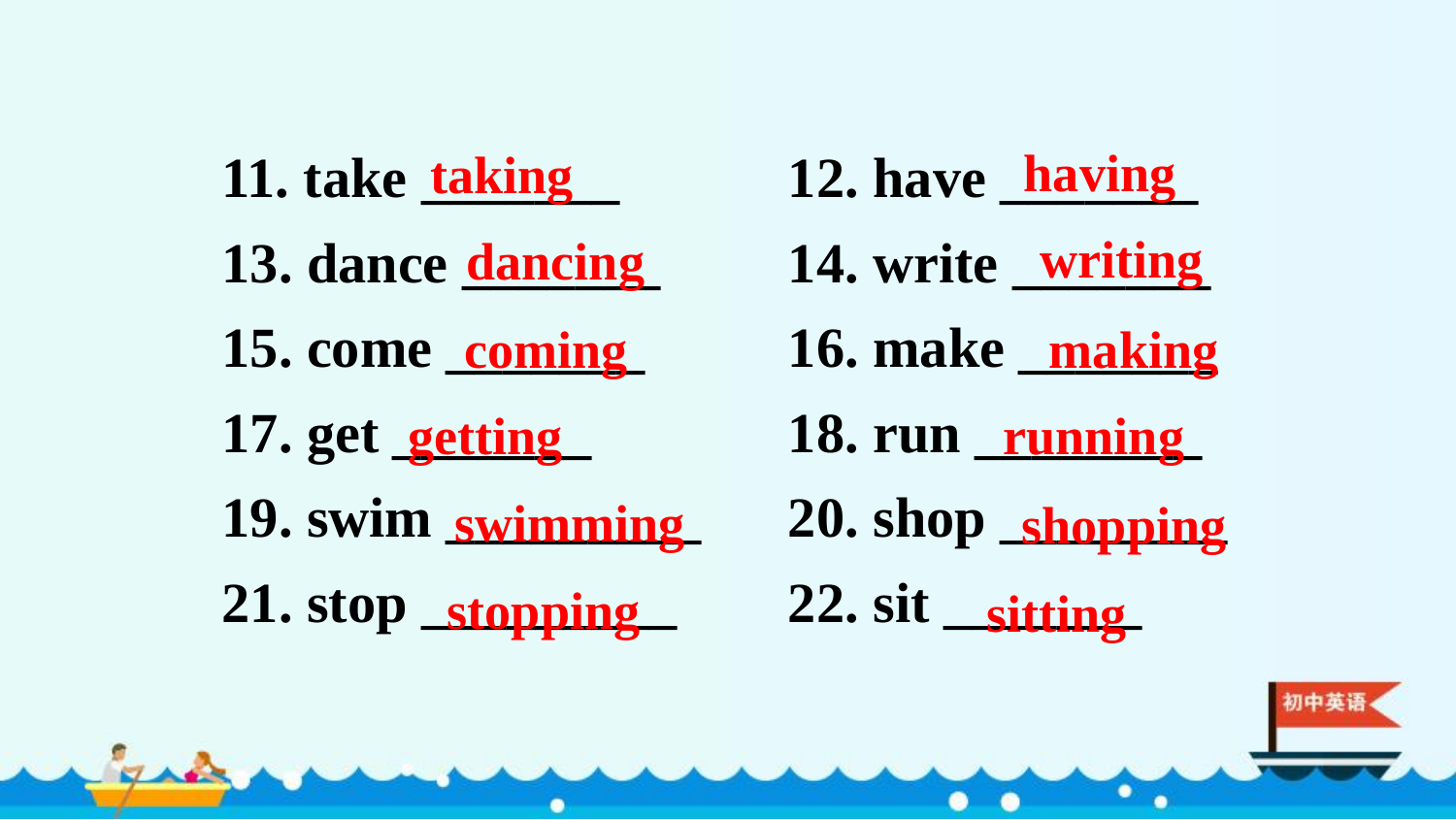

having
11. take _______         	12. have _______
13. dance _______ 	14. write _______
15. come _______ 	16. make _______
17. get _______  		18. run ________
19. swim _________  	20. shop ________
21. stop _________    	22. sit _______
taking
writing
dancing
coming
making
getting
running
swimming
shopping
stopping
sitting